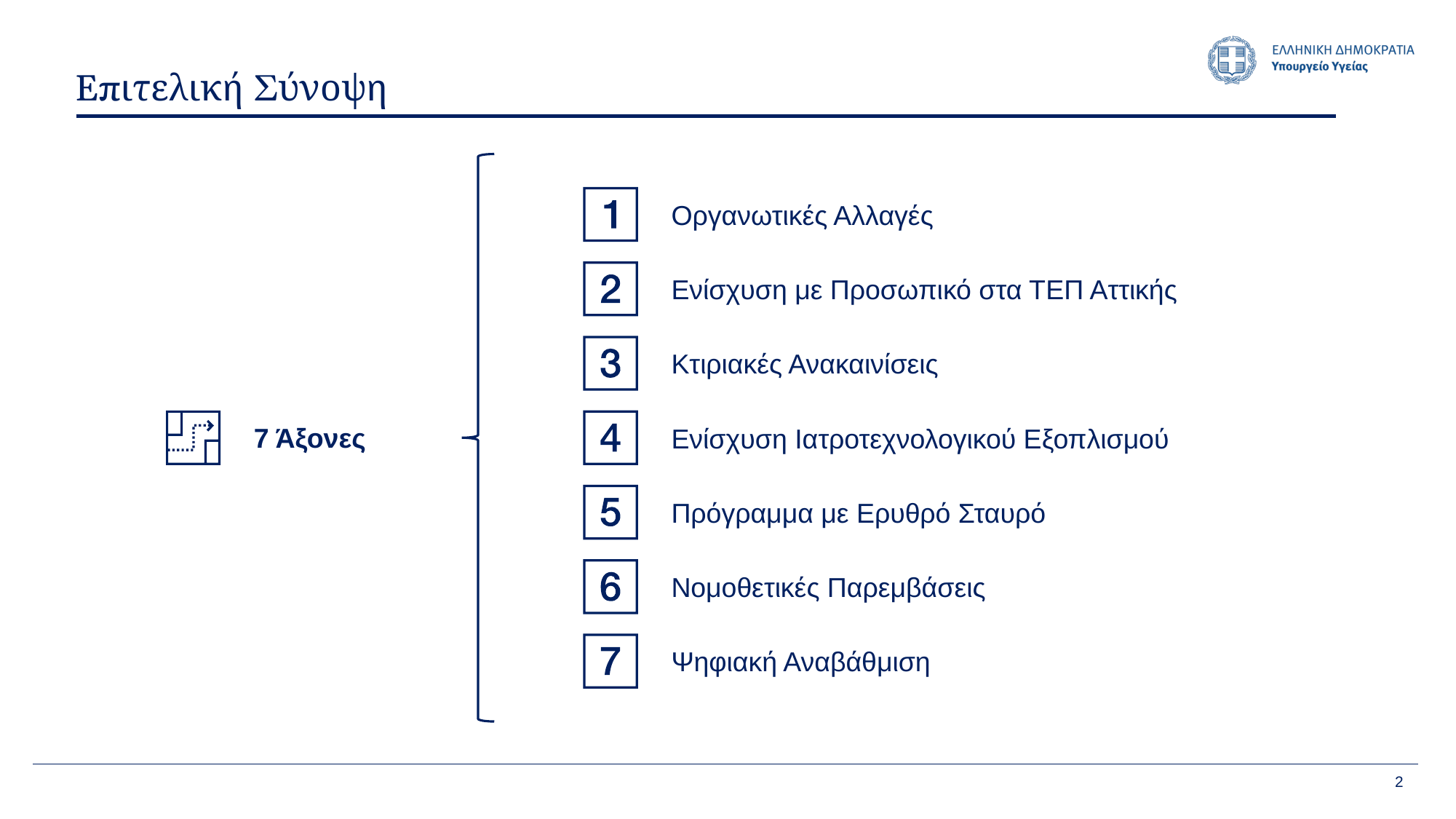

Επιτελική Σύνοψη

Οργανωτικές Αλλαγές

Ενίσχυση με Προσωπικό στα ΤΕΠ Αττικής

Κτιριακές Ανακαινίσεις

Ενίσχυση Ιατροτεχνολογικού Εξοπλισμού

7 Άξονες

Πρόγραμμα με Ερυθρό Σταυρό

Νομοθετικές Παρεμβάσεις

Ψηφιακή Αναβάθμιση